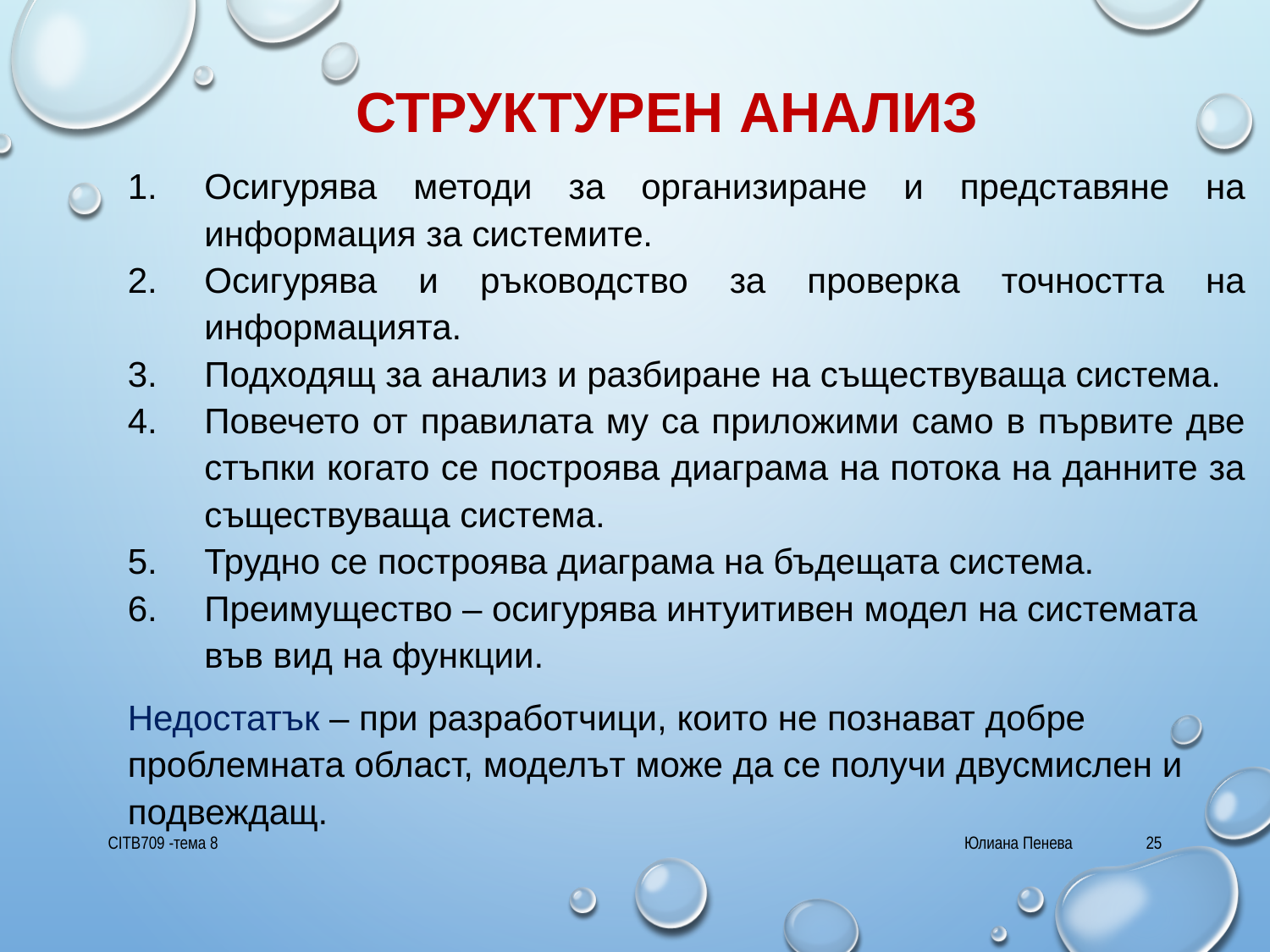

# Структурен анализ
Осигурява методи за организиране и представяне на информация за системите.
Осигурява и ръководство за проверка точността на информацията.
Подходящ за анализ и разбиране на съществуваща система.
Повечето от правилата му са приложими само в първите две стъпки когато се построява диаграма на потока на данните за съществуваща система.
Трудно се построява диаграма на бъдещата система.
Преимущество – осигурява интуитивен модел на системата във вид на функции.

Недостатък – при разработчици, които не познават добре проблемната област, моделът може да се получи двусмислен и подвеждащ.
CITB709 -тема 8
Юлиана Пенева
25